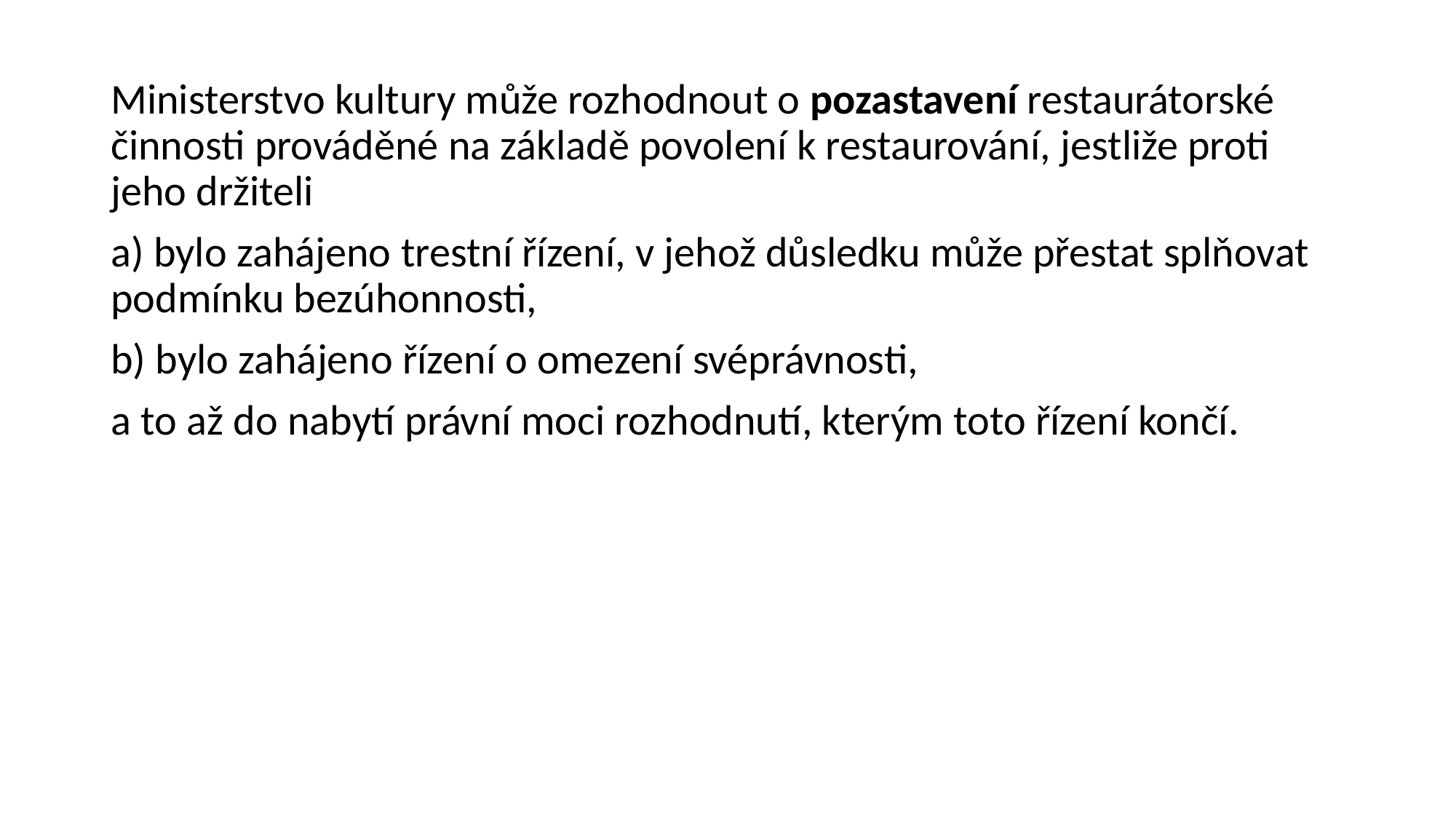

#
Ministerstvo kultury může rozhodnout o pozastavení restaurátorské činnosti prováděné na základě povolení k restaurování, jestliže proti jeho držiteli
a) bylo zahájeno trestní řízení, v jehož důsledku může přestat splňovat podmínku bezúhonnosti,
b) bylo zahájeno řízení o omezení svéprávnosti,
a to až do nabytí právní moci rozhodnutí, kterým toto řízení končí.